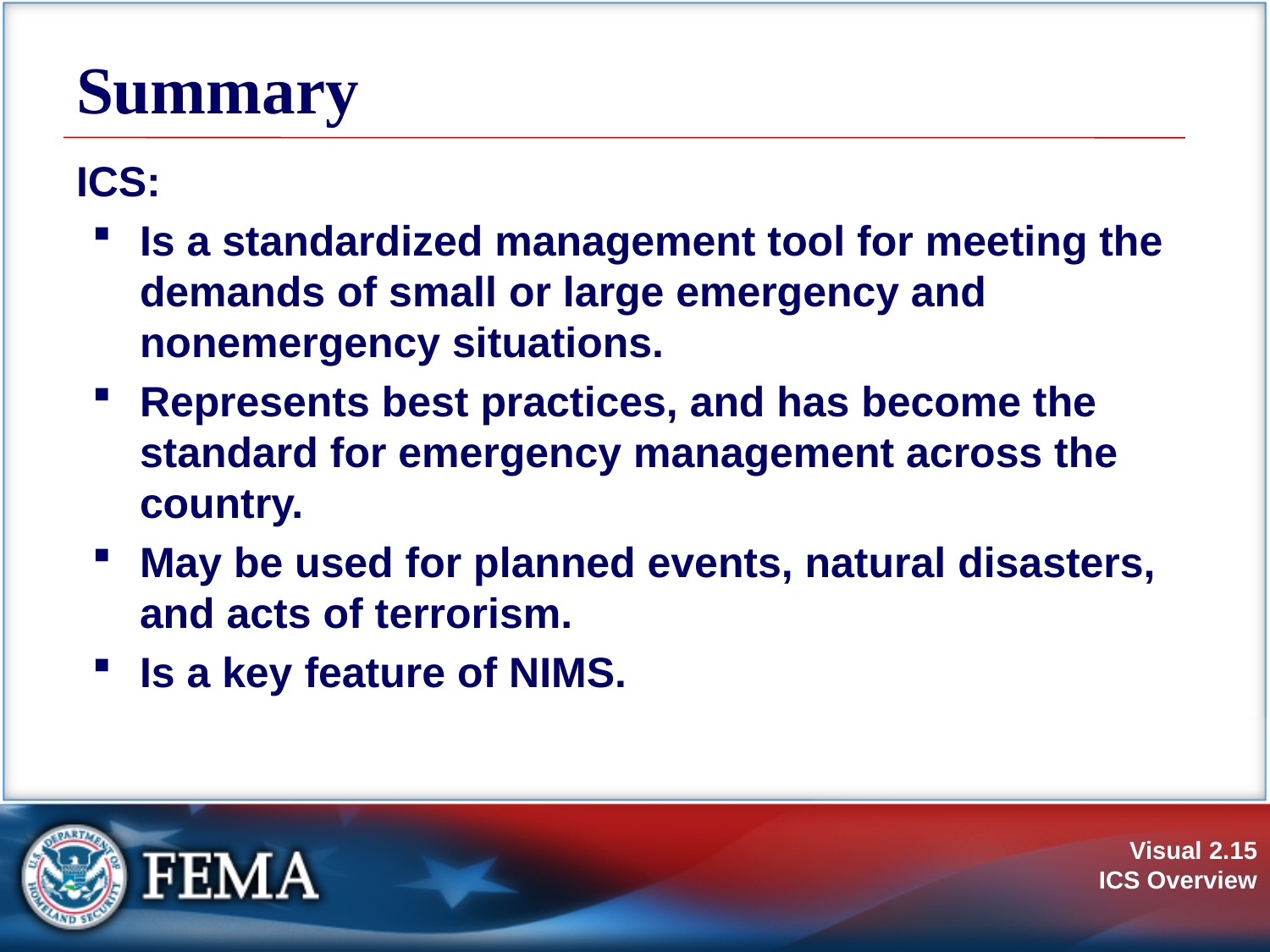

# Summary
ICS:
Is a standardized management tool for meeting the demands of small or large emergency and nonemergency situations.
Represents best practices, and has become the standard for emergency management across the country.
May be used for planned events, natural disasters, and acts of terrorism.
Is a key feature of NIMS.